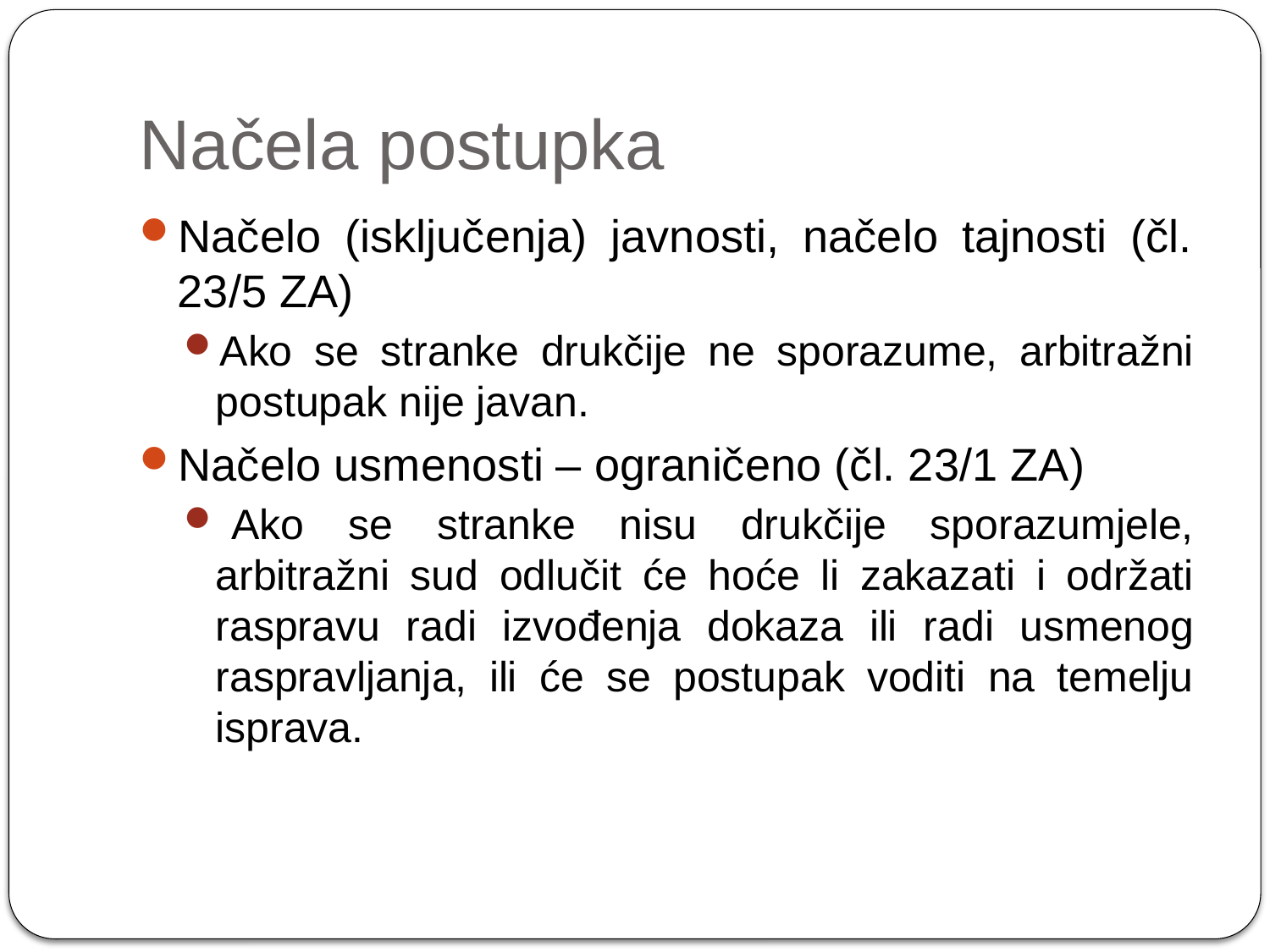

# Načela postupka
Načelo (isključenja) javnosti, načelo tajnosti (čl. 23/5 ZA)
Ako se stranke drukčije ne sporazume, arbitražni postupak nije javan.
Načelo usmenosti – ograničeno (čl. 23/1 ZA)
 Ako se stranke nisu drukčije sporazumjele, arbitražni sud odlučit će hoće li zakazati i održati raspravu radi izvođenja dokaza ili radi usmenog raspravljanja, ili će se postupak voditi na temelju isprava.